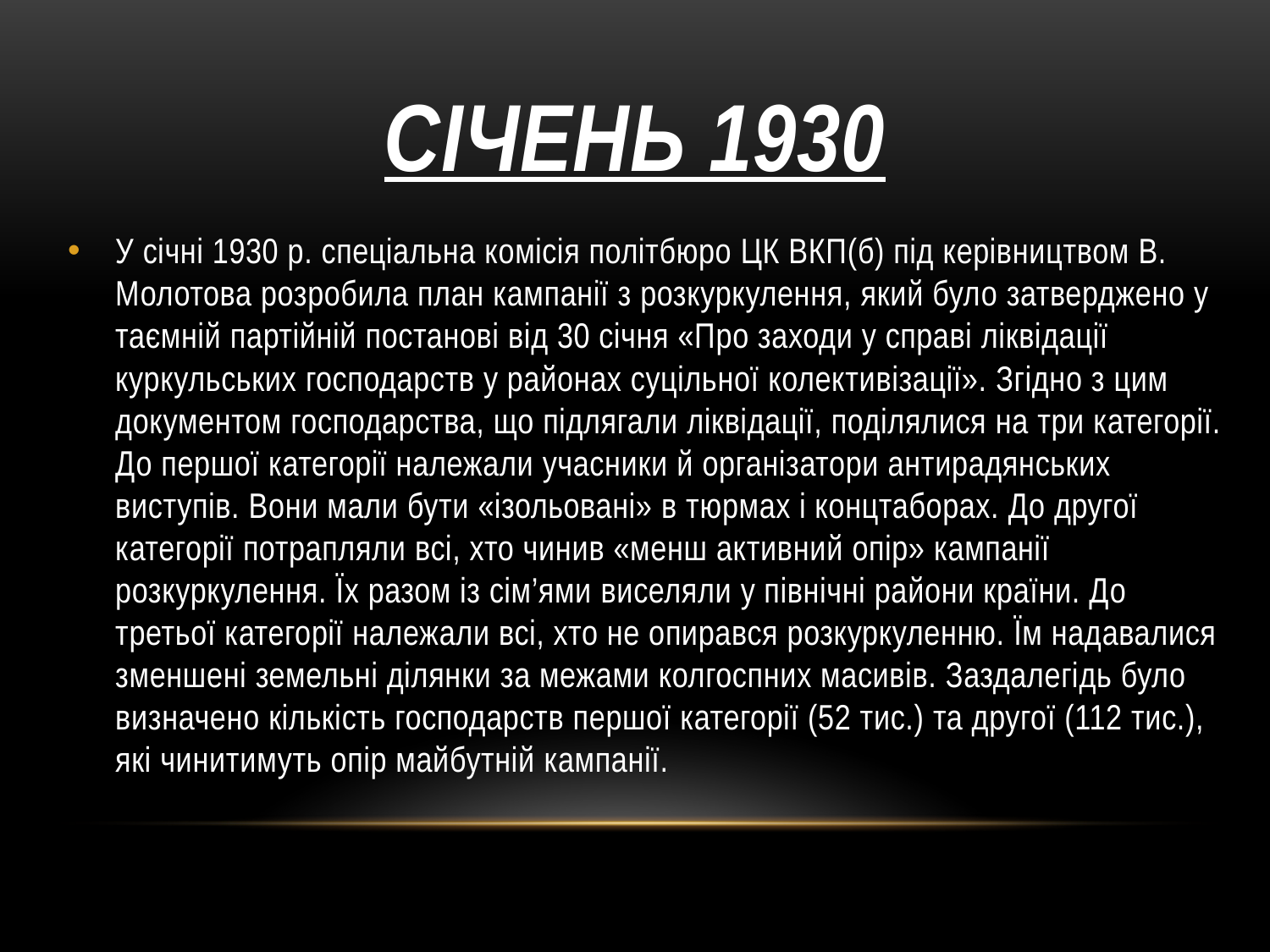

# Січень 1930
У січні 1930 р. спеціальна комісія політбюро ЦК ВКП(б) під керівництвом В. Молотова розробила план кампанії з розкуркулення, який було затверджено у таємній партійній постанові від 30 січня «Про заходи у справі ліквідації куркульських господарств у районах суцільної колективізації». Згідно з цим документом господарства, що підлягали ліквідації, поділялися на три категорії. До першої категорії належали учасники й організатори антирадянських виступів. Вони мали бути «ізольовані» в тюрмах і концтаборах. До другої категорії потрапляли всі, хто чинив «менш активний опір» кампанії розкуркулення. Їх разом із сім’ями виселяли у північні райони країни. До третьої категорії належали всі, хто не опирався розкуркуленню. Їм надавалися зменшені земельні ділянки за межами колгоспних масивів. Заздалегідь було визначено кількість господарств першої категорії (52 тис.) та другої (112 тис.), які чинитимуть опір майбутній кампанії.